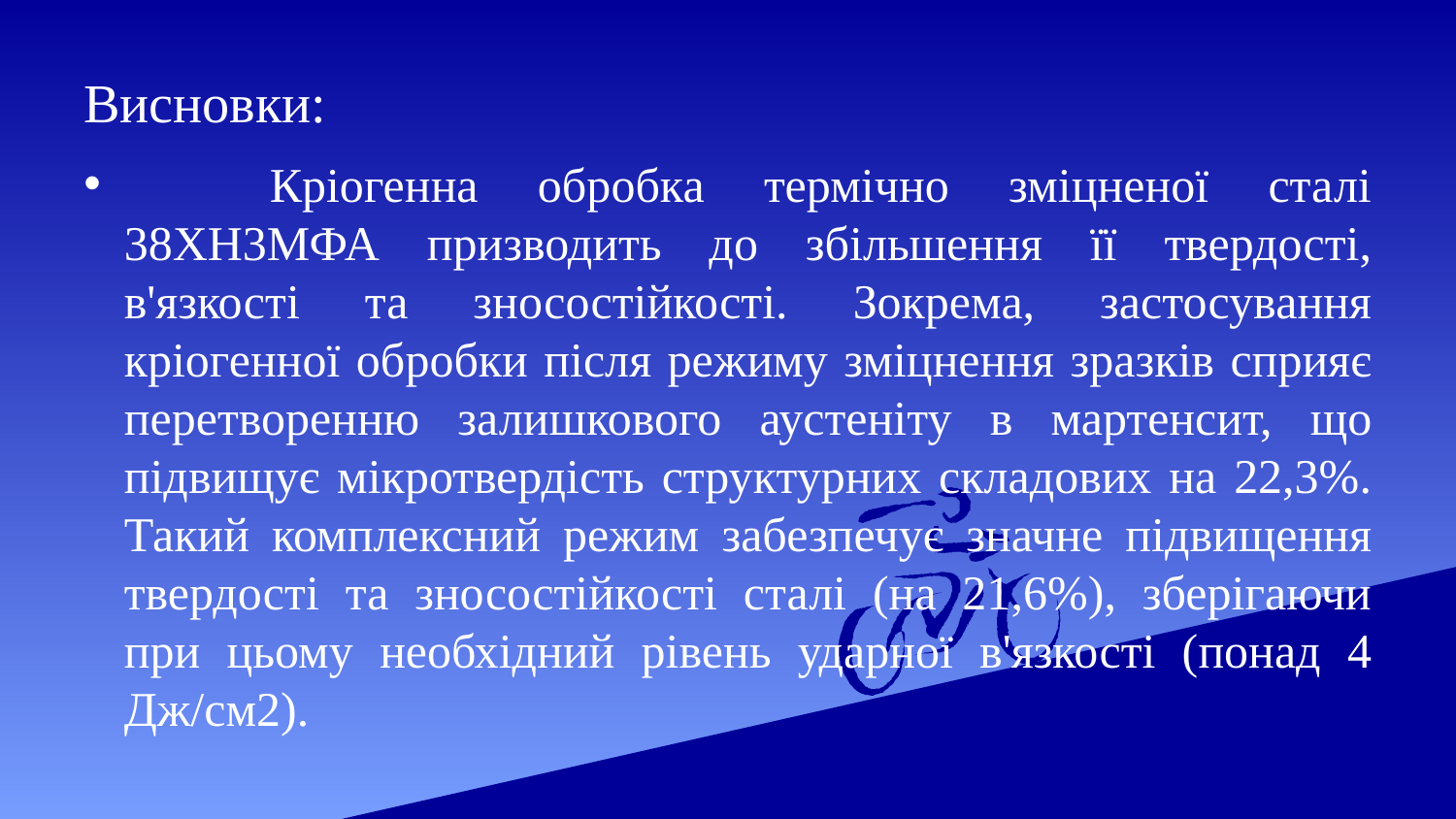

# Висновки:
	Кріогенна обробка термічно зміцненої сталі 38ХН3МФА призводить до збільшення її твердості, в'язкості та зносостійкості. Зокрема, застосування кріогенної обробки після режиму зміцнення зразків сприяє перетворенню залишкового аустеніту в мартенсит, що підвищує мікротвердість структурних складових на 22,3%. Такий комплексний режим забезпечує значне підвищення твердості та зносостійкості сталі (на 21,6%), зберігаючи при цьому необхідний рівень ударної в'язкості (понад 4 Дж/см2).